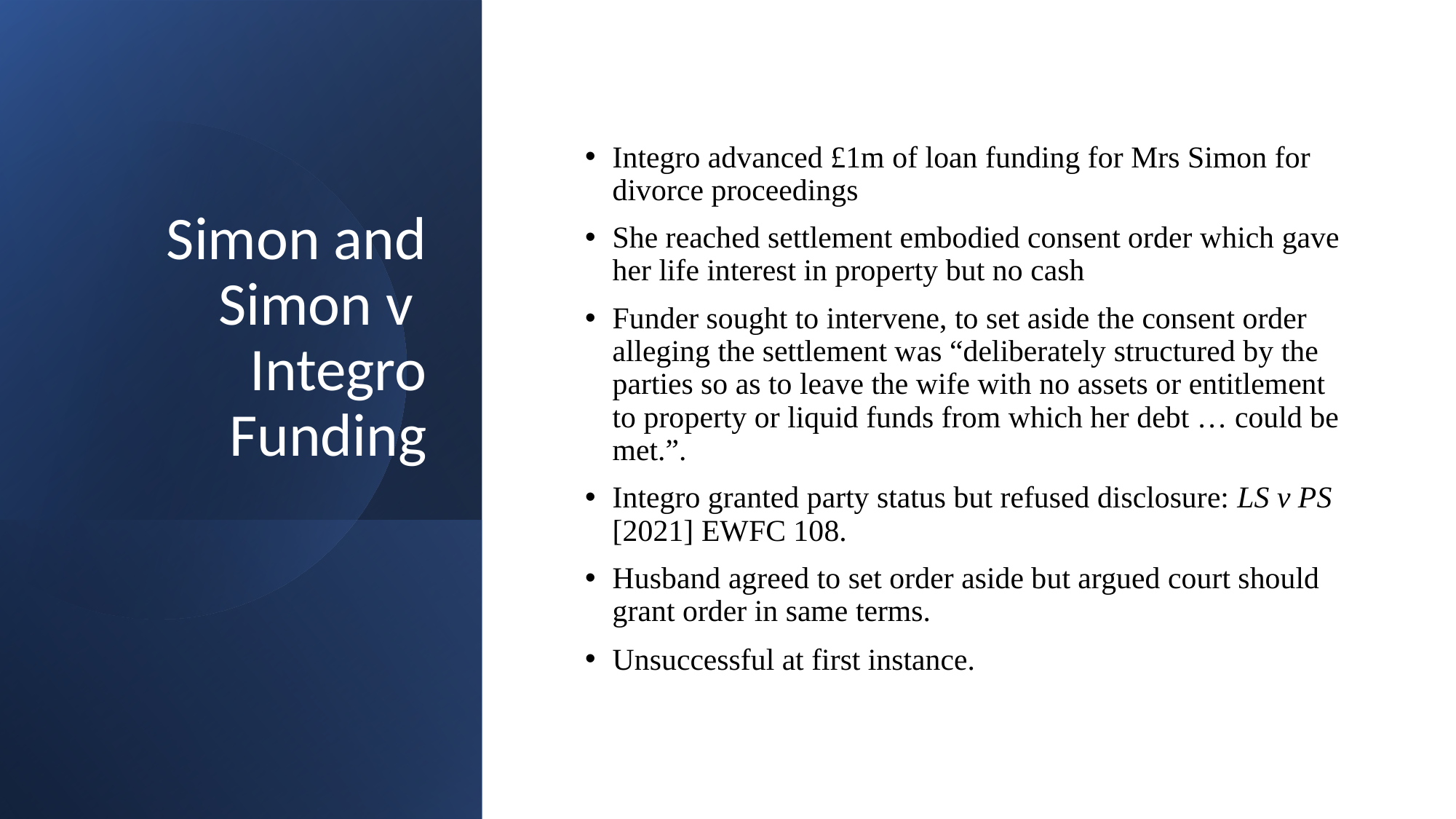

# Simon and Simon v  Integro Funding
Integro advanced £1m of loan funding for Mrs Simon for divorce proceedings
She reached settlement embodied consent order which gave her life interest in property but no cash
Funder sought to intervene, to set aside the consent order alleging the settlement was “deliberately structured by the parties so as to leave the wife with no assets or entitlement to property or liquid funds from which her debt … could be met.”.
Integro granted party status but refused disclosure: LS v PS [2021] EWFC 108.
Husband agreed to set order aside but argued court should grant order in same terms.
Unsuccessful at first instance.